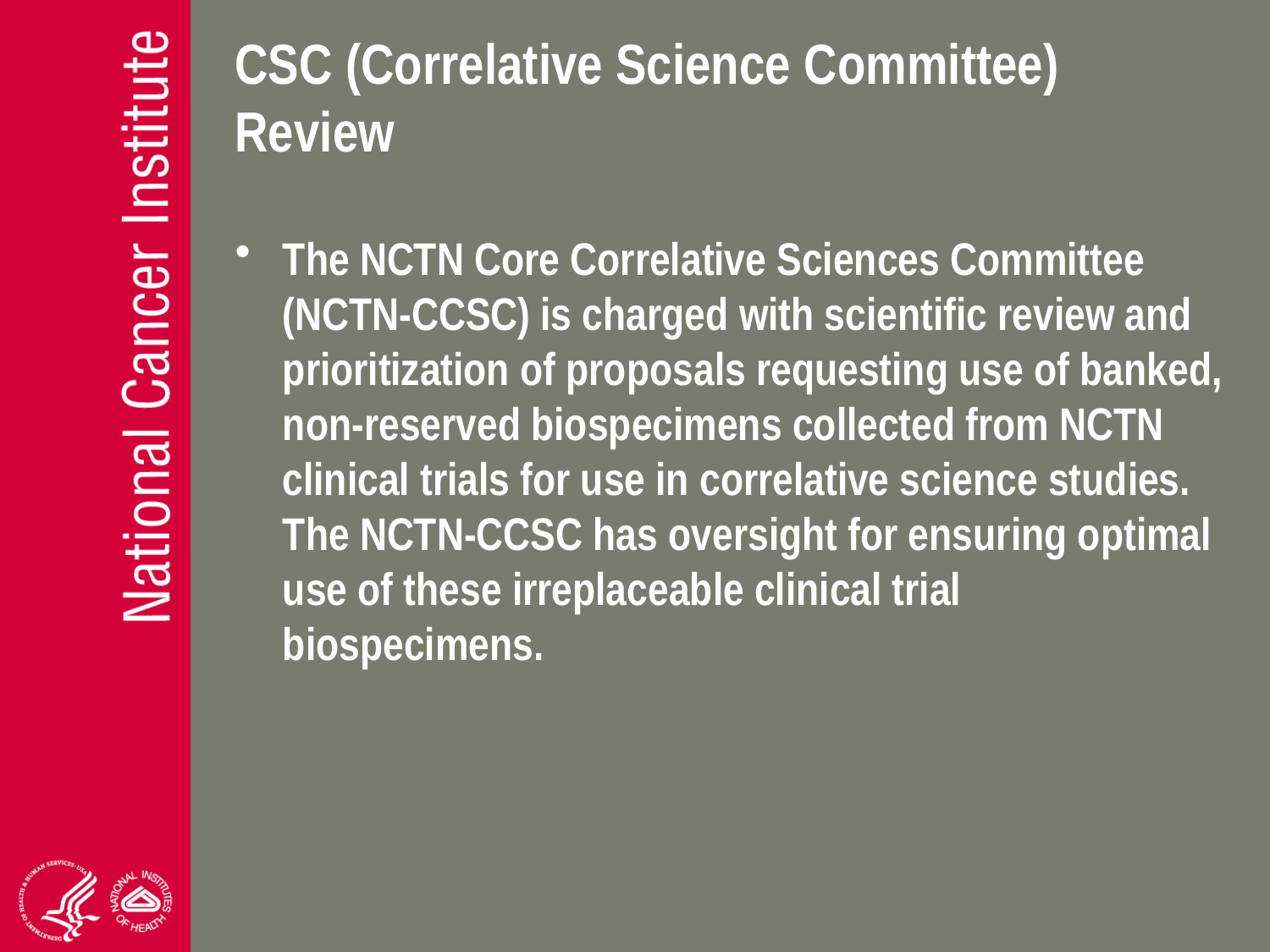

# CSC (Correlative Science Committee) Review
The NCTN Core Correlative Sciences Committee (NCTN-CCSC) is charged with scientific review and prioritization of proposals requesting use of banked, non-reserved biospecimens collected from NCTN clinical trials for use in correlative science studies. The NCTN-CCSC has oversight for ensuring optimal use of these irreplaceable clinical trial biospecimens.